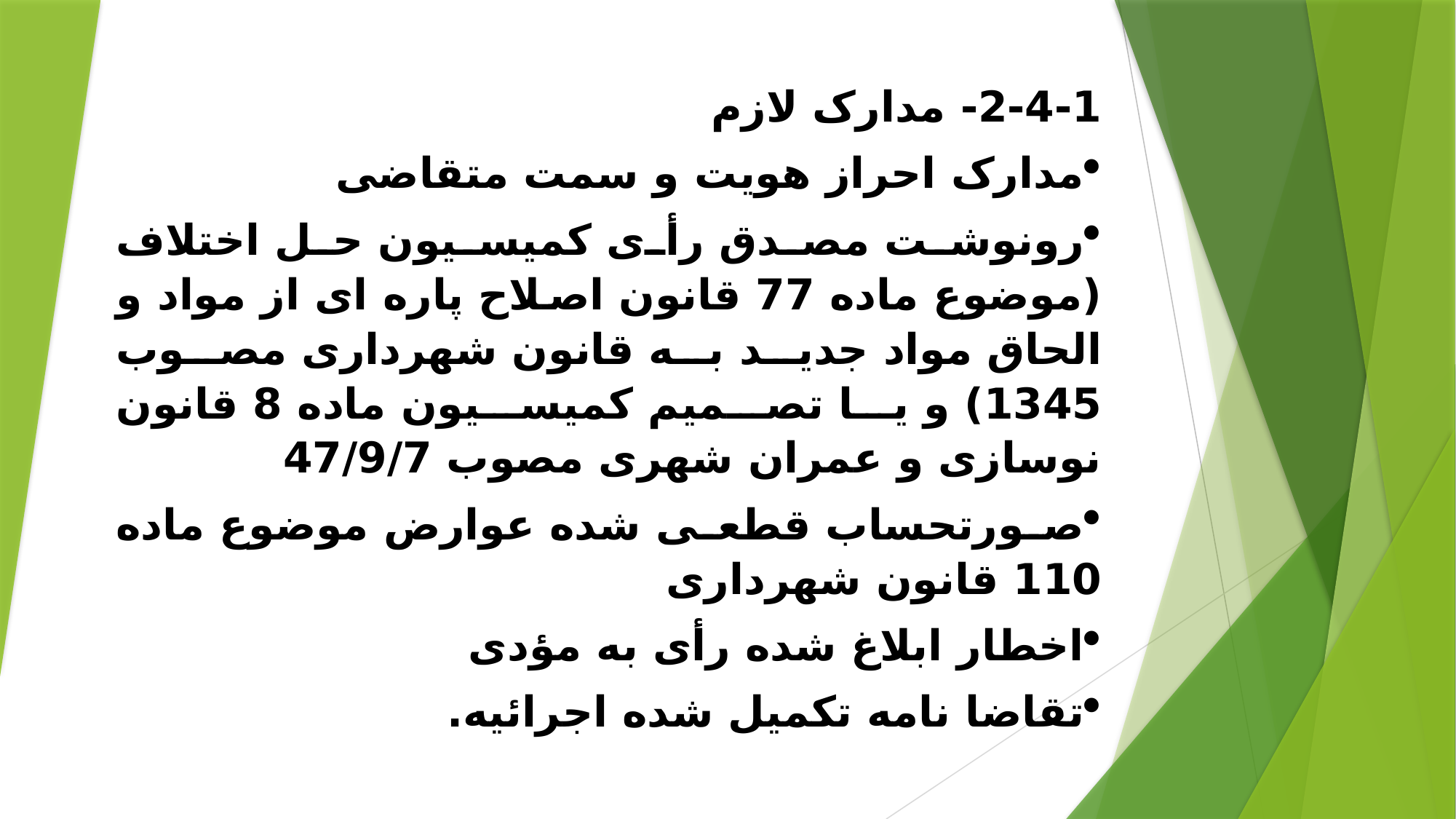

2-4-1- مدارک لازم
مدارک احراز هویت و سمت متقاضی
رونوشت مصدق رأی کمیسیون حل اختلاف (موضوع ماده 77 قانون اصلاح پاره ای از مواد و الحاق مواد جدید به قانون شهرداری مصوب 1345) و یا تصمیم کمیسیون ماده 8 قانون نوسازی و عمران شهری مصوب 47/9/7
صورتحساب قطعی شده عوارض موضوع ماده 110 قانون شهرداری
اخطار ابلاغ شده رأی به مؤدی
تقاضا نامه تکمیل شده اجرائیه.